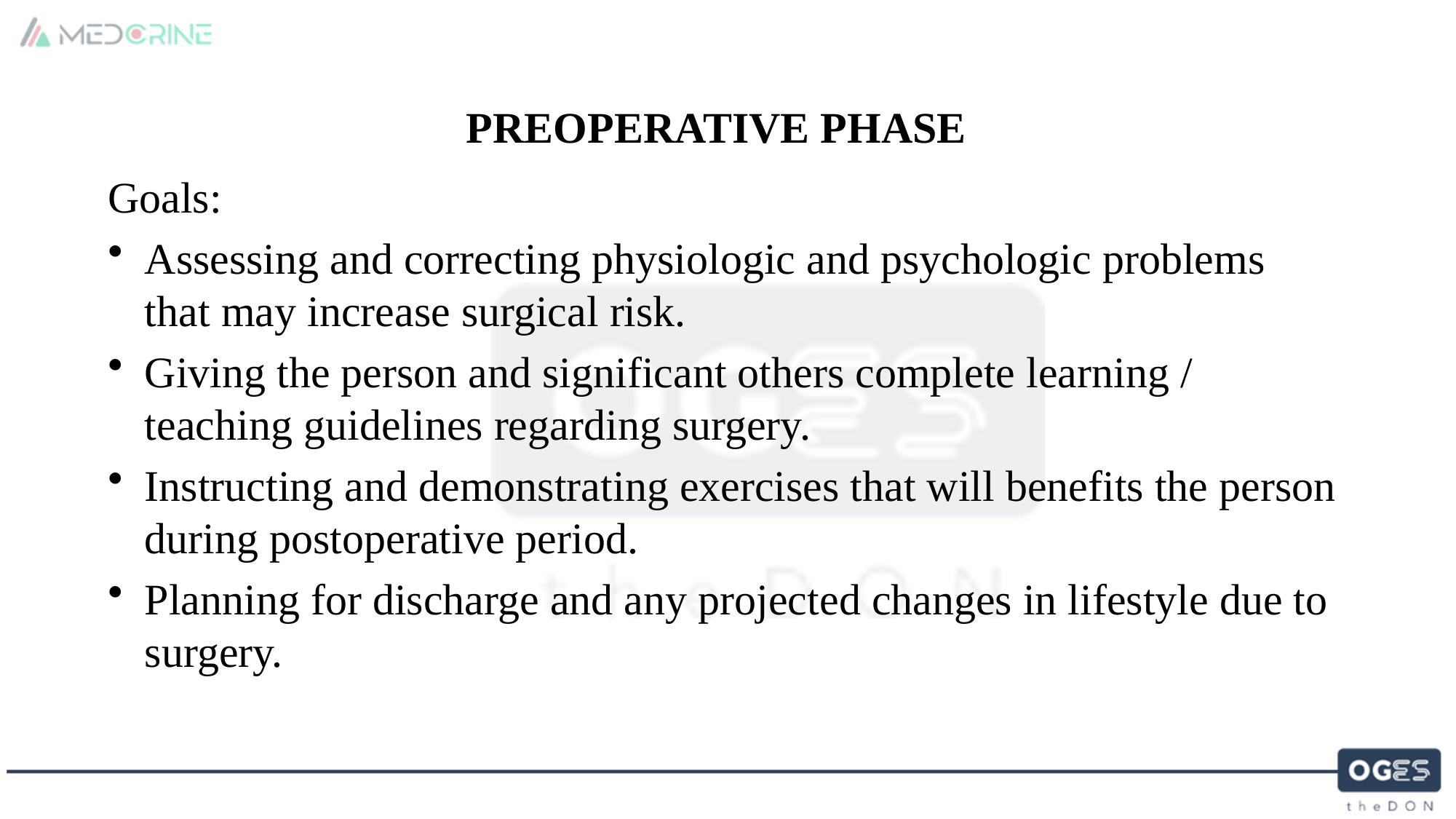

PREOPERATIVE PHASE
Goals:
Assessing and correcting physiologic and psychologic problems that may increase surgical risk.
Giving the person and significant others complete learning / teaching guidelines regarding surgery.
Instructing and demonstrating exercises that will benefits the person during postoperative period.
Planning for discharge and any projected changes in lifestyle due to surgery.